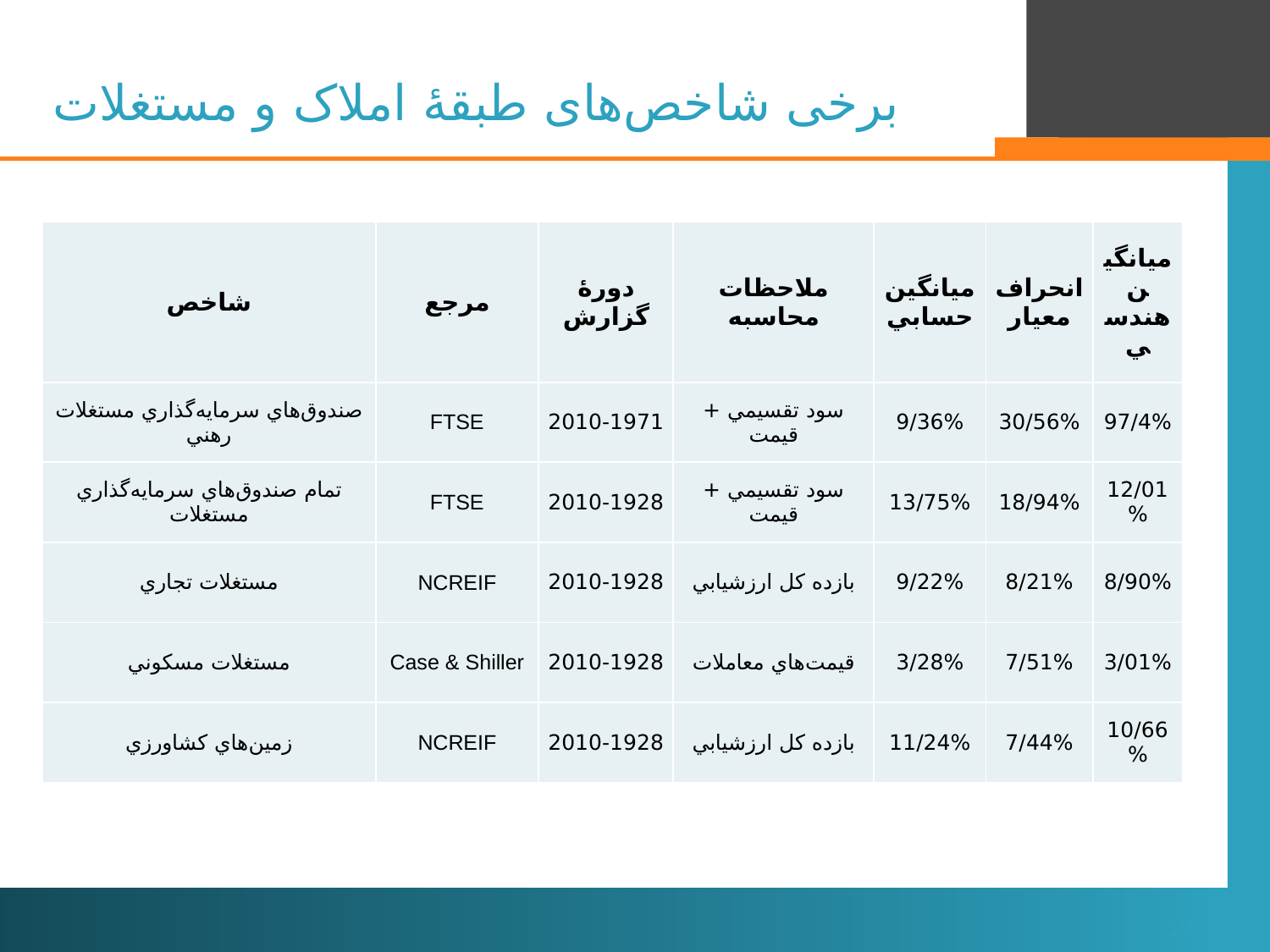

# برخی شاخص‌های طبقۀ املاک و مستغلات
| شاخص | مرجع | دورۀ گزارش | ملاحظات محاسبه | ميانگين حسابي | انحراف معیار | ميانگين هندسي |
| --- | --- | --- | --- | --- | --- | --- |
| صندوق‌هاي سرمايه‌گذاري مستغلات رهني | FTSE | 2010-1971 | سود تقسيمي + قيمت | 9/36% | 30/56% | 97/4% |
| تمام صندوق‌هاي سرمايه‌گذاري مستغلات | FTSE | 2010-1928 | سود تقسيمي + قيمت | 13/75% | 18/94% | 12/01% |
| مستغلات تجاري | NCREIF | 2010-1928 | بازده كل ارزشيابي | 9/22% | 8/21% | 8/90% |
| مستغلات مسكوني | Case & Shiller | 2010-1928 | قيمت‌هاي معاملات | 3/28% | 7/51% | 3/01% |
| زمين‌هاي كشاورزي | NCREIF | 2010-1928 | بازده كل ارزشيابي | 11/24% | 7/44% | 10/66% |
19